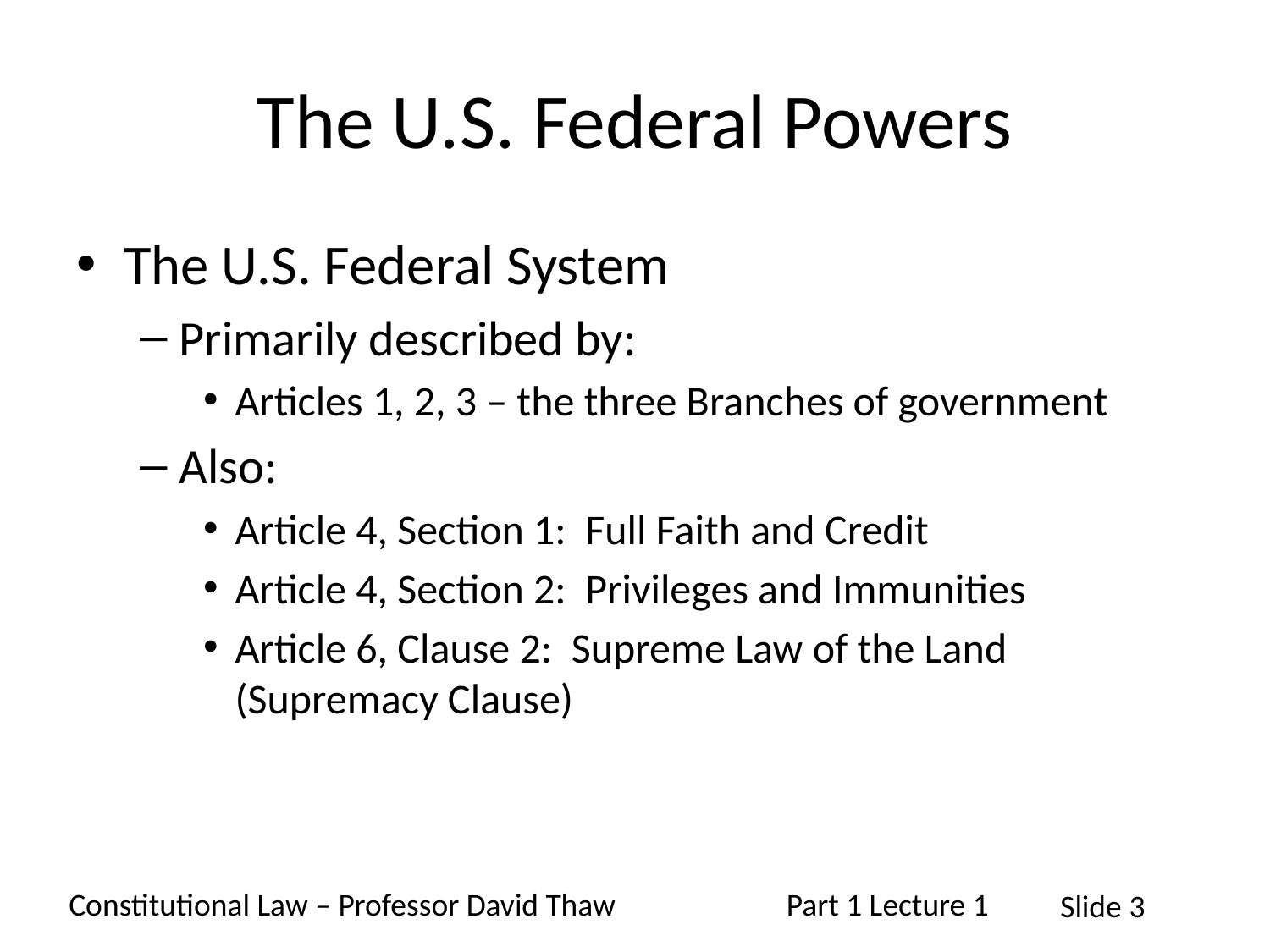

# The U.S. Federal Powers
The U.S. Federal System
Primarily described by:
Articles 1, 2, 3 – the three Branches of government
Also:
Article 4, Section 1:  Full Faith and Credit
Article 4, Section 2:  Privileges and Immunities
Article 6, Clause 2:  Supreme Law of the Land (Supremacy Clause)